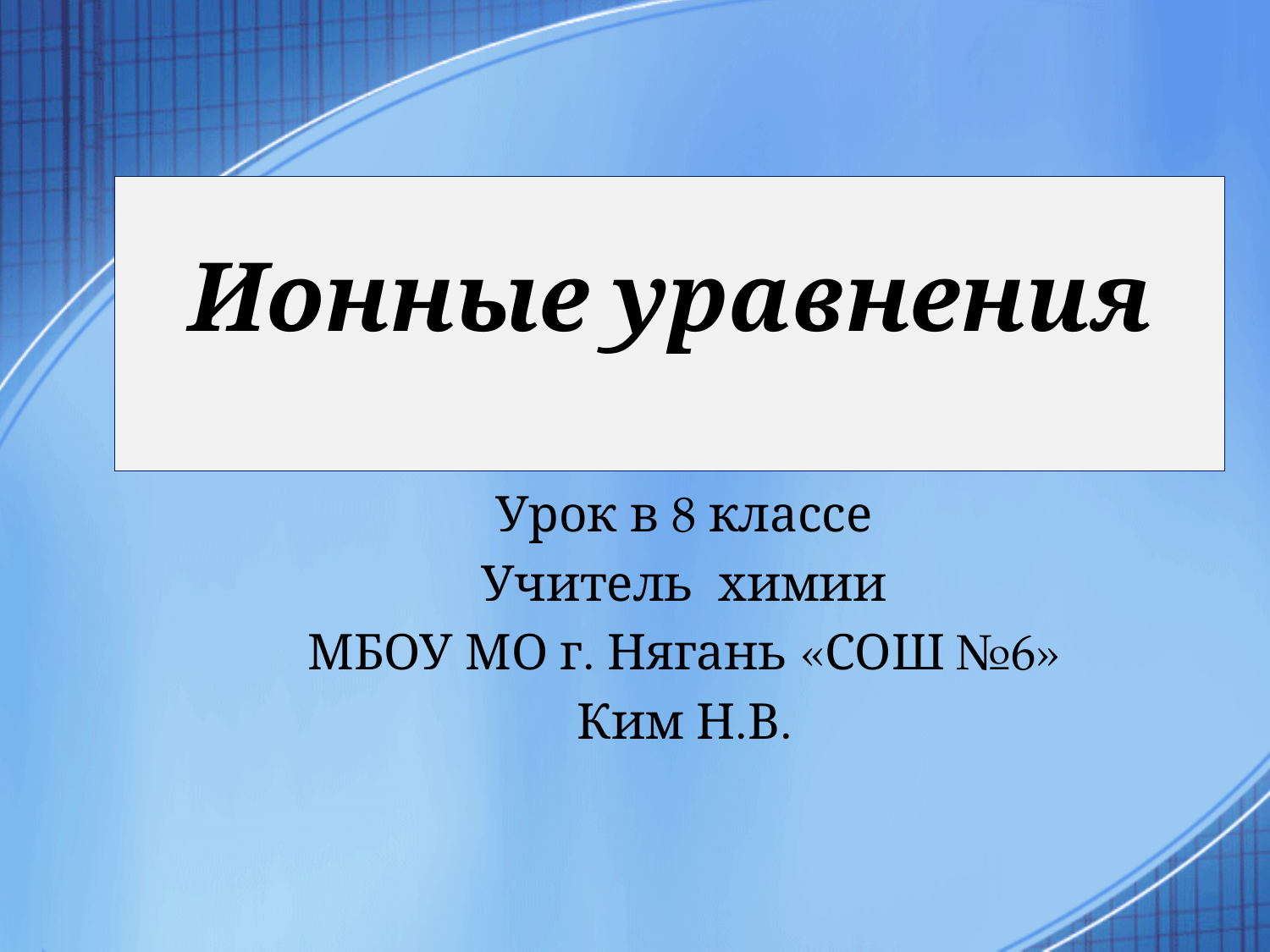

# Ионные уравнения
Урок в 8 классе
Учитель  химии
МБОУ МО г. Нягань «СОШ №6»
Ким Н.В.